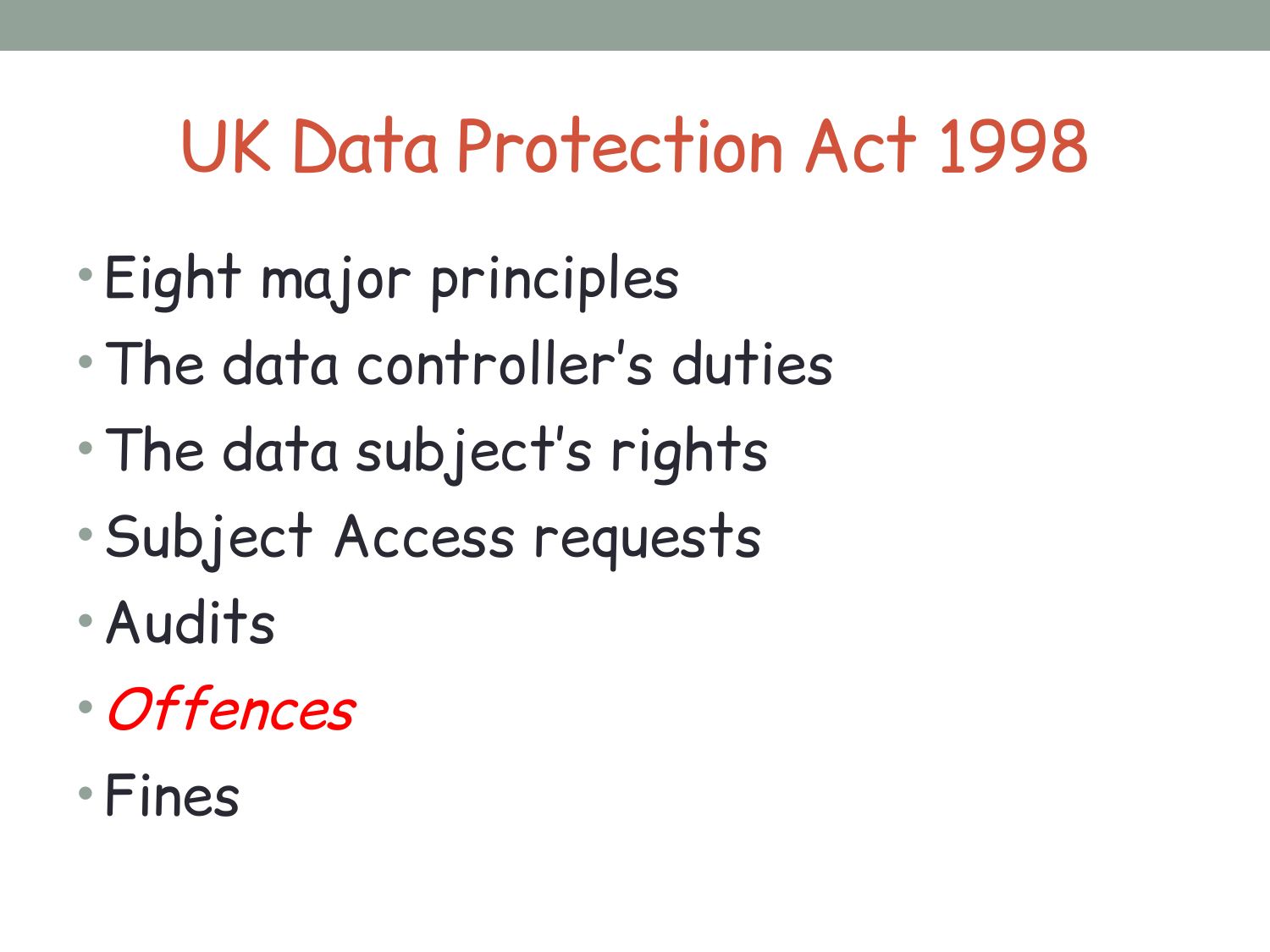

# UK Data Protection Act 1998
Eight major principles

The data controller’s duties

The data subject’s rights

Subject Access requests

Audits

Offences

Fines